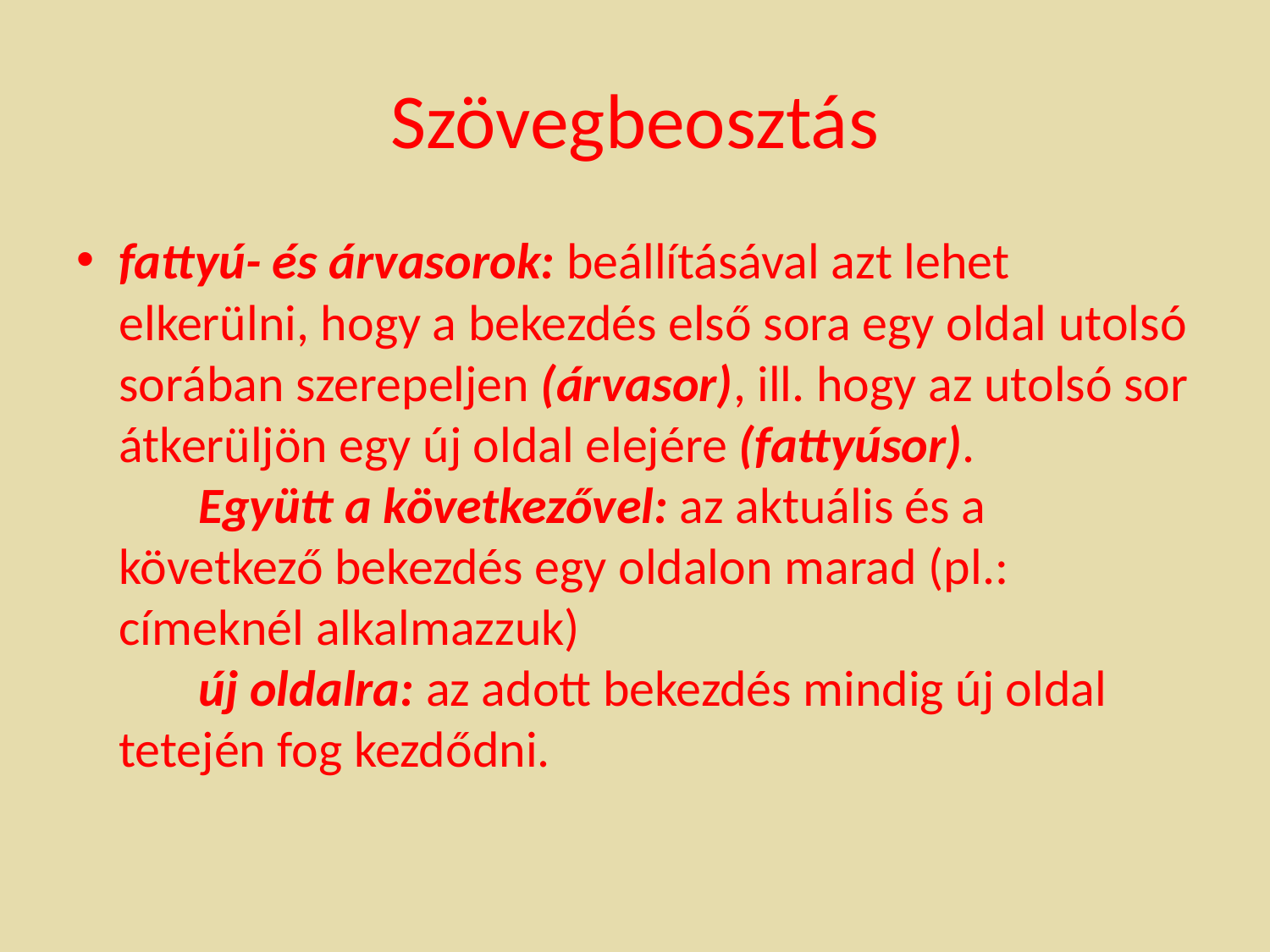

# Szövegbeosztás
fattyú- és árvasorok: beállításával azt lehet elkerülni, hogy a bekezdés első sora egy oldal utolsó sorában szerepeljen (árvasor), ill. hogy az utolsó sor átkerüljön egy új oldal elejére (fattyúsor).
       Együtt a következővel: az aktuális és a következő bekezdés egy oldalon marad (pl.: címeknél alkalmazzuk)
       új oldalra: az adott bekezdés mindig új oldal tetején fog kezdődni.